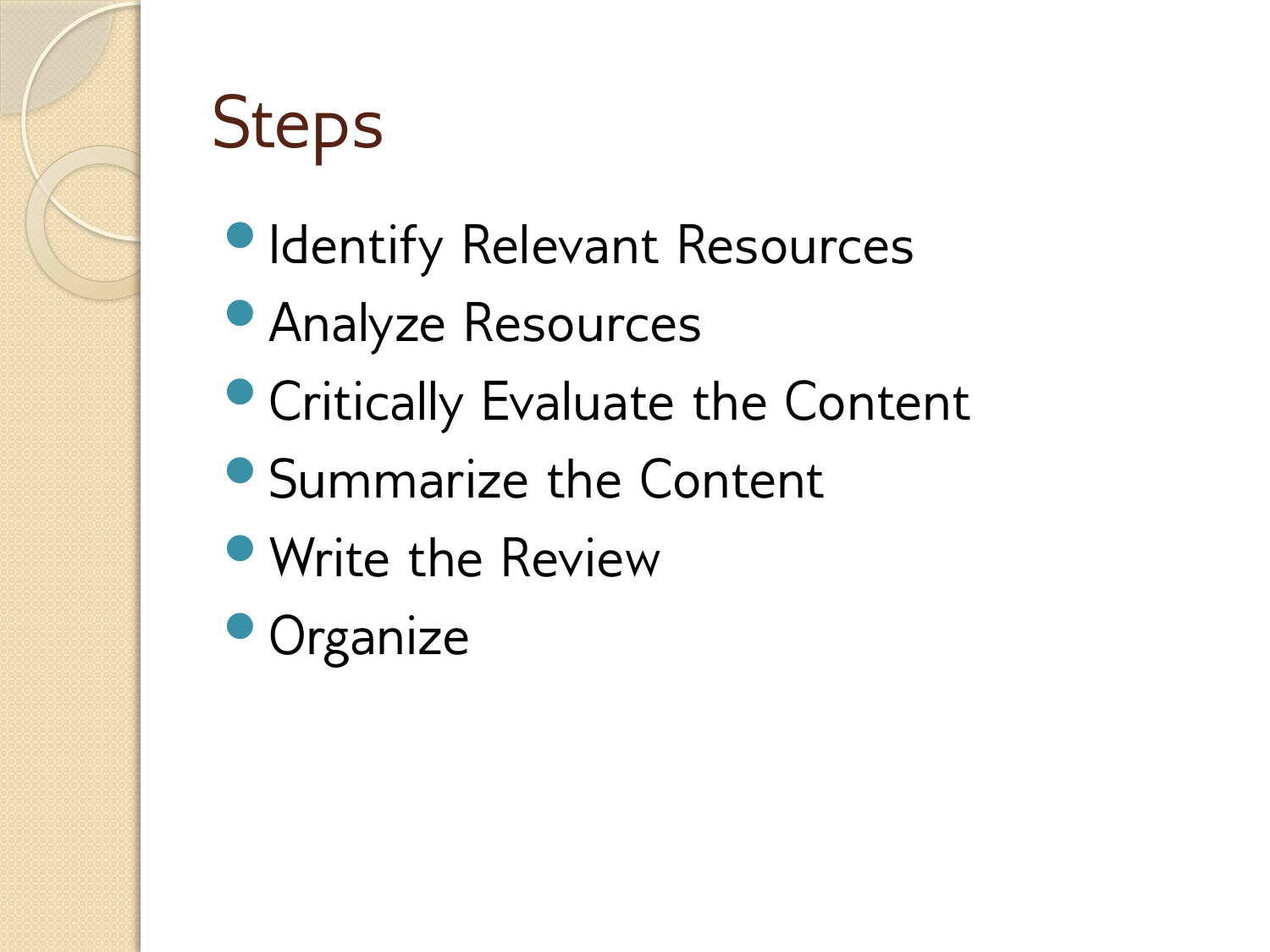

# Steps
Identify Relevant Resources
Analyze Resources
Critically Evaluate the Content
Summarize the Content
Write the Review
Organize